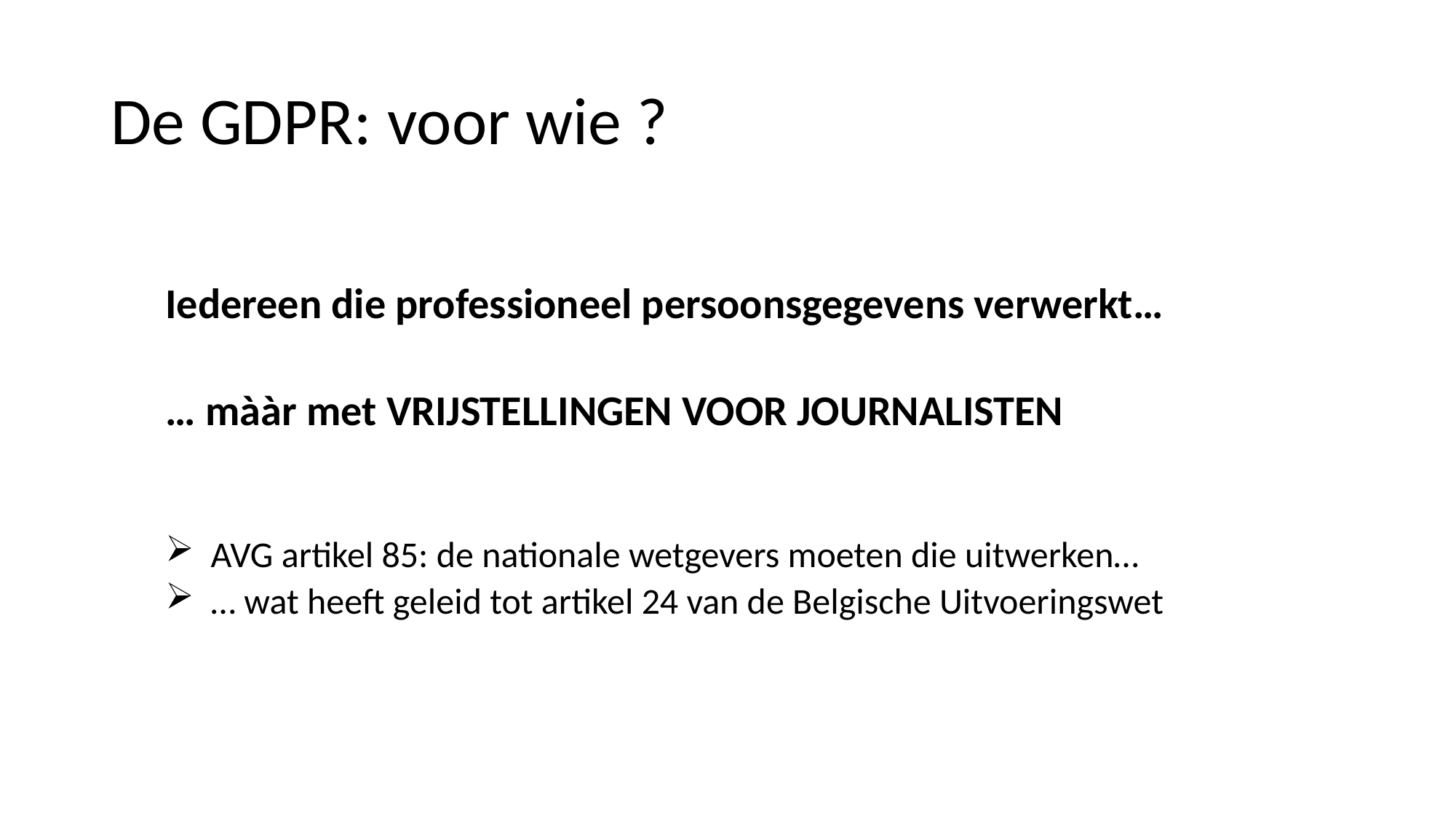

# De GDPR: voor wie ?

Iedereen die professioneel persoonsgegevens verwerkt…

… mààr met VRIJSTELLINGEN VOOR JOURNALISTEN

  AVG artikel 85: de nationale wetgevers moeten die uitwerken…
  … wat heeft geleid tot artikel 24 van de Belgische Uitvoeringswet